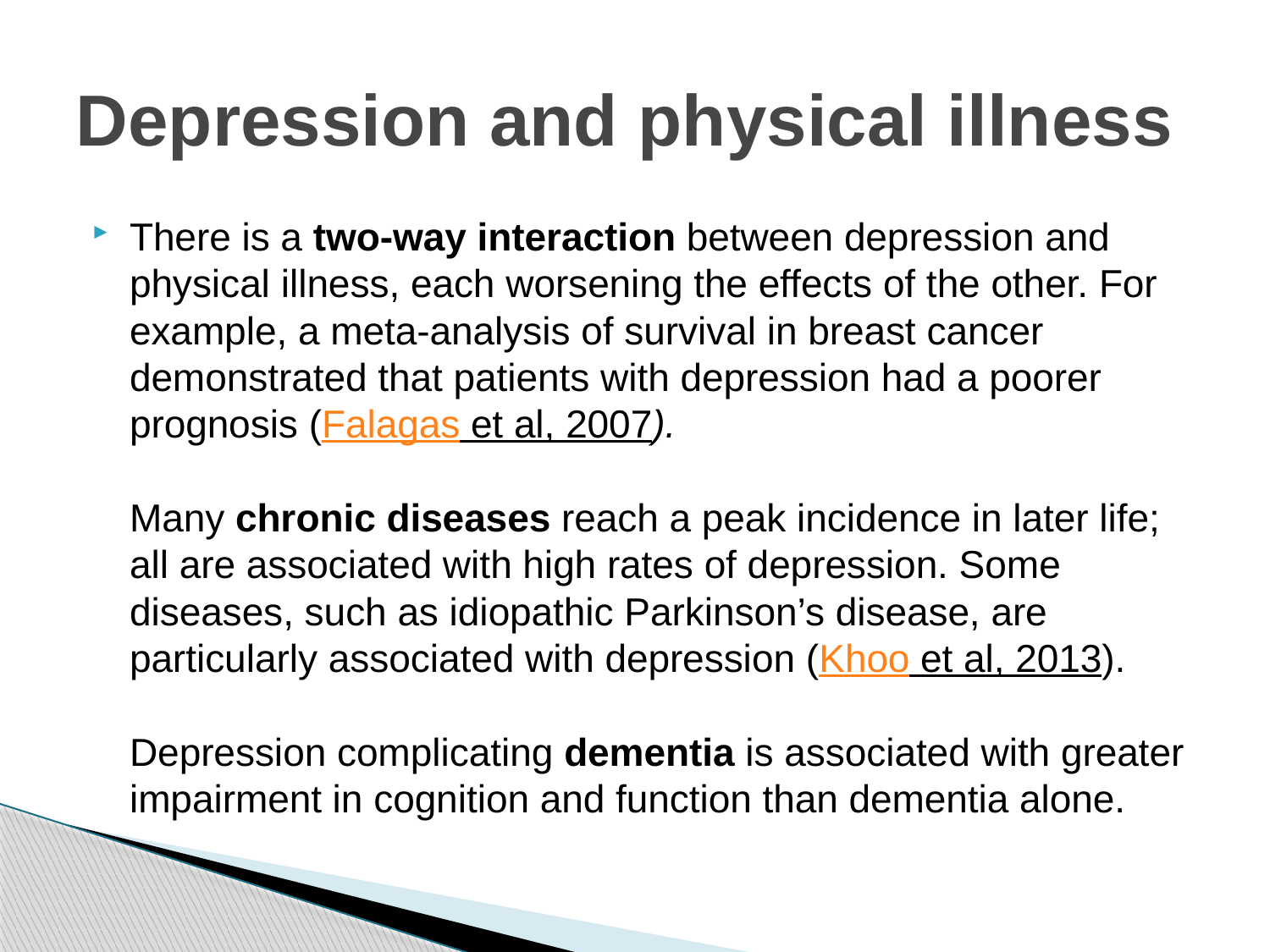

# Depression and physical illness
There is a two-way interaction between depression and physical illness, each worsening the effects of the other. For example, a meta-analysis of survival in breast cancer demonstrated that patients with depression had a poorer prognosis (Falagas et al, 2007).
Many chronic diseases reach a peak incidence in later life; all are associated with high rates of depression. Some diseases, such as idiopathic Parkinson’s disease, are particularly associated with depression (Khoo et al, 2013).
Depression complicating dementia is associated with greater impairment in cognition and function than dementia alone.